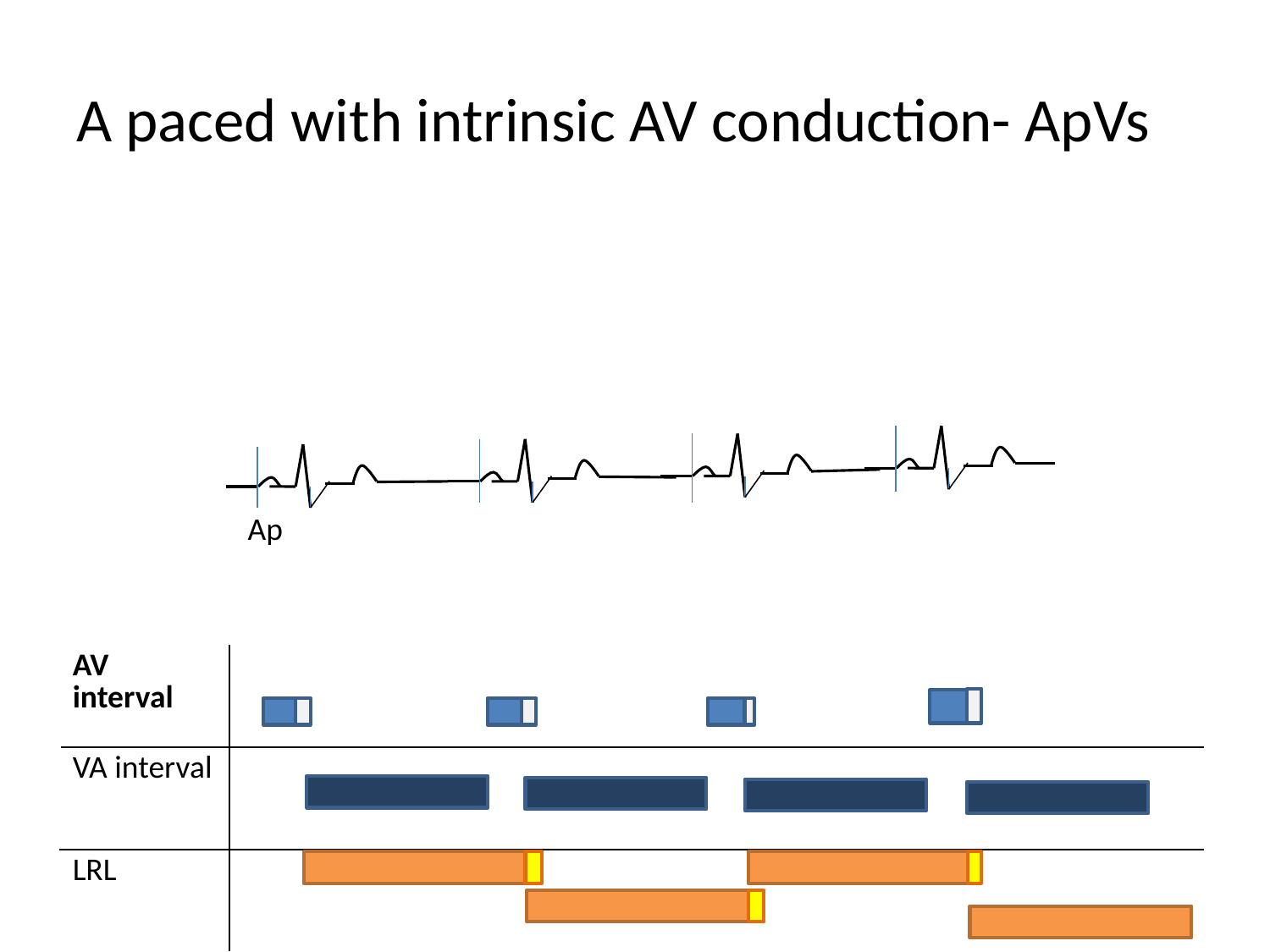

# A paced with intrinsic AV conduction- ApVs

Ap
| AV interval |  |
| --- | --- |
| VA interval |  |
| LRL |  |